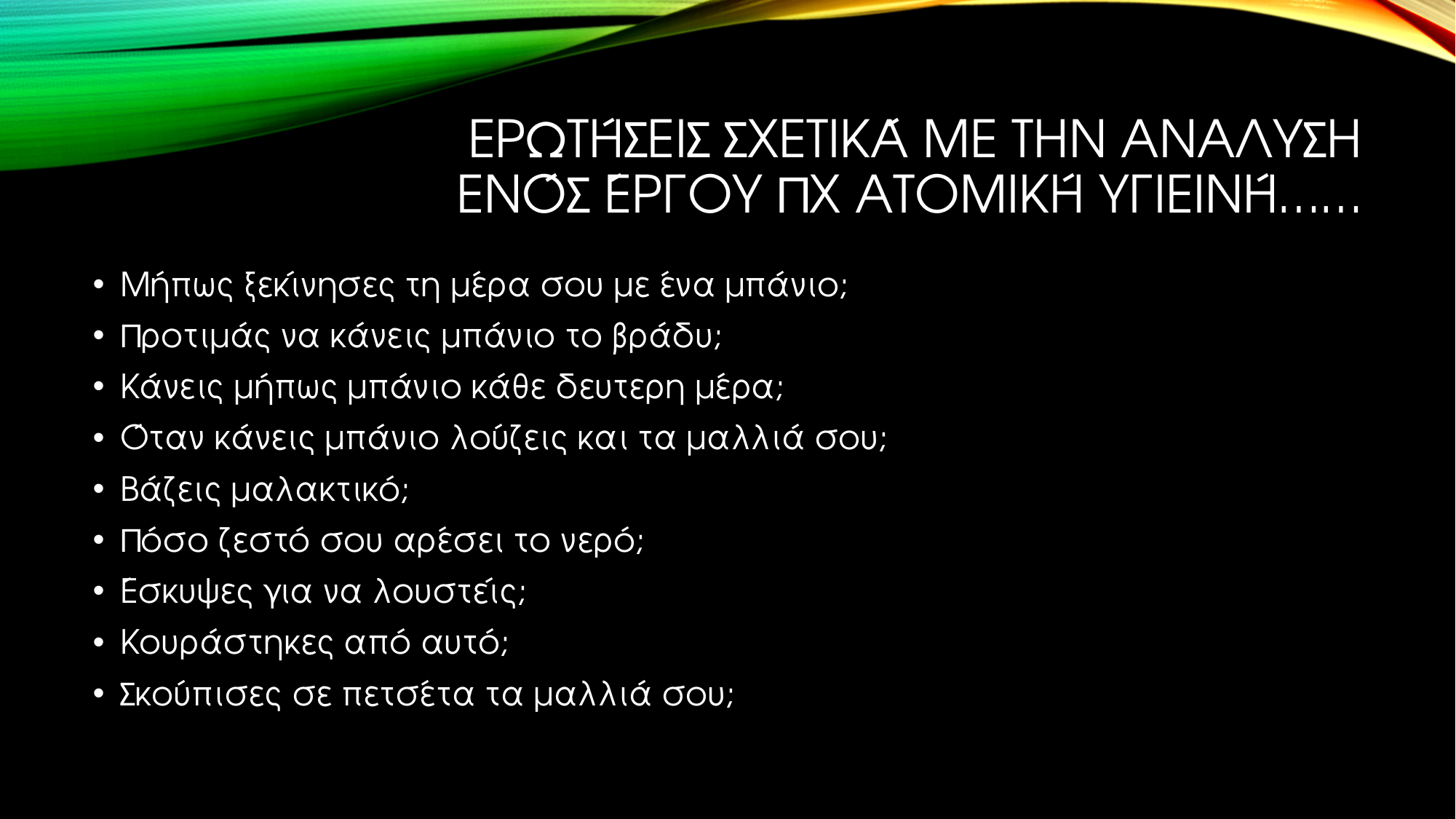

# Ερωτήσεις σχετικά με την αναλυση ενός έργου πχ ατομική υγιεινή……
Μήπως ξεκίνησες τη μέρα σου με ένα μπάνιο;
Προτιμάς να κάνεις μπάνιο το βράδυ;
Κάνεις μήπως μπάνιο κάθε δευτερη μέρα;
Όταν κάνεις μπάνιο λούζεις και τα μαλλιά σου;
Βάζεις μαλακτικό;
Πόσο ζεστό σου αρέσει το νερό;
Έσκυψες για να λουστείς;
Κουράστηκες από αυτό;
Σκούπισες σε πετσέτα τα μαλλιά σου;